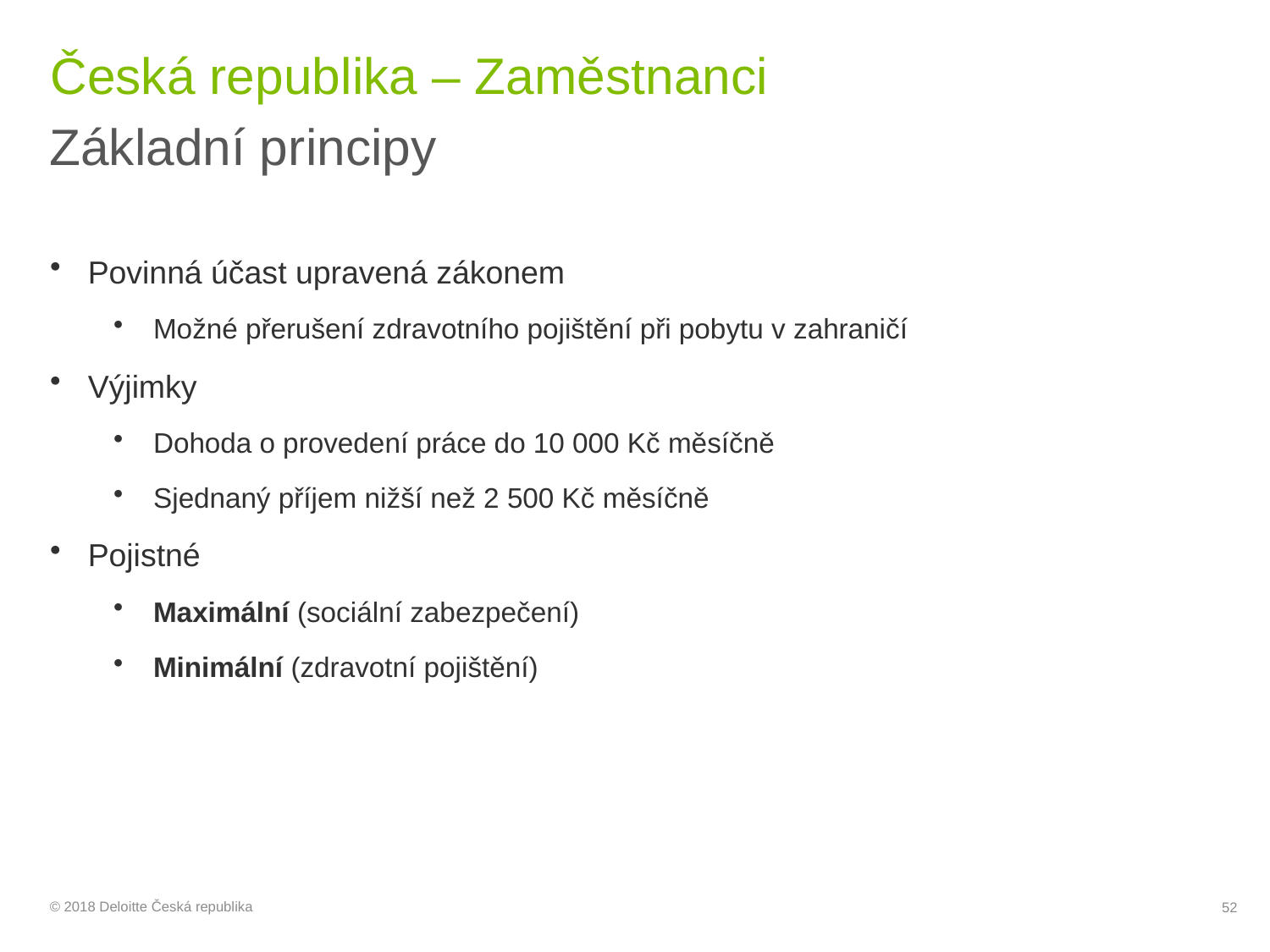

# Česká republika – Zaměstnanci
Základní principy

Povinná účast upravená zákonem
Možné přerušení zdravotního pojištění při pobytu v zahraničí
Výjimky
Dohoda o provedení práce do 10 000 Kč měsíčně
Sjednaný příjem nižší než 2 500 Kč měsíčně
Pojistné
Maximální (sociální zabezpečení)
Minimální (zdravotní pojištění)